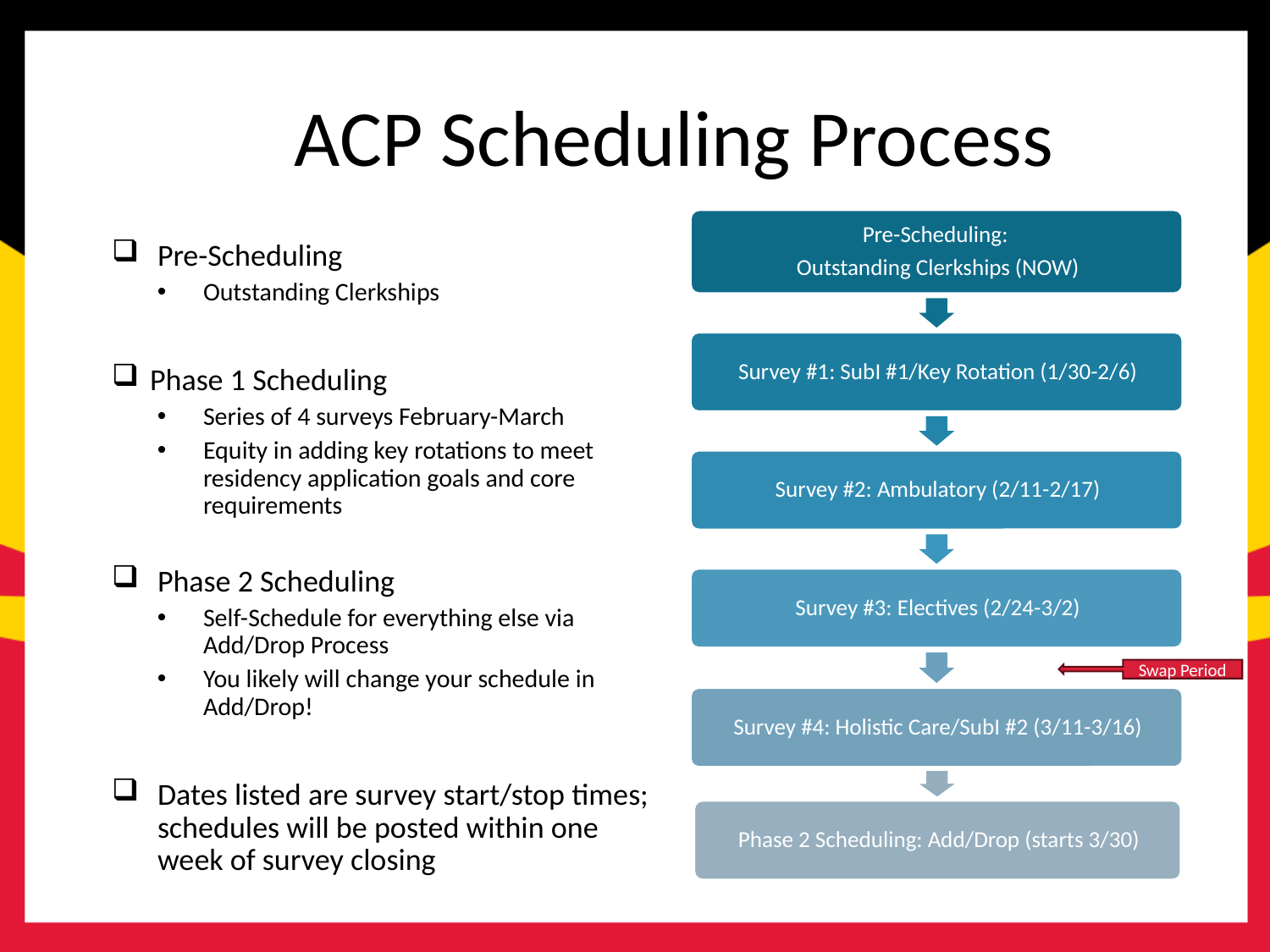

# ACP Scheduling Process
Pre-Scheduling:
Outstanding Clerkships (NOW)

Survey #1: SubI #1/Key Rotation (1/30-2/6)

Survey #2: Ambulatory (2/11-2/17)

Survey #3: Electives (2/24-3/2)

Survey #4: Holistic Care/SubI #2 (3/11-3/16)

Phase 2 Scheduling: Add/Drop (starts 3/30)
Pre-Scheduling
Outstanding Clerkships

Phase 1 Scheduling
Series of 4 surveys February-March
Equity in adding key rotations to meet residency application goals and core requirements

Phase 2 Scheduling
Self-Schedule for everything else via Add/Drop Process
You likely will change your schedule in Add/Drop!

Dates listed are survey start/stop times; schedules will be posted within one week of survey closing​

Swap Period